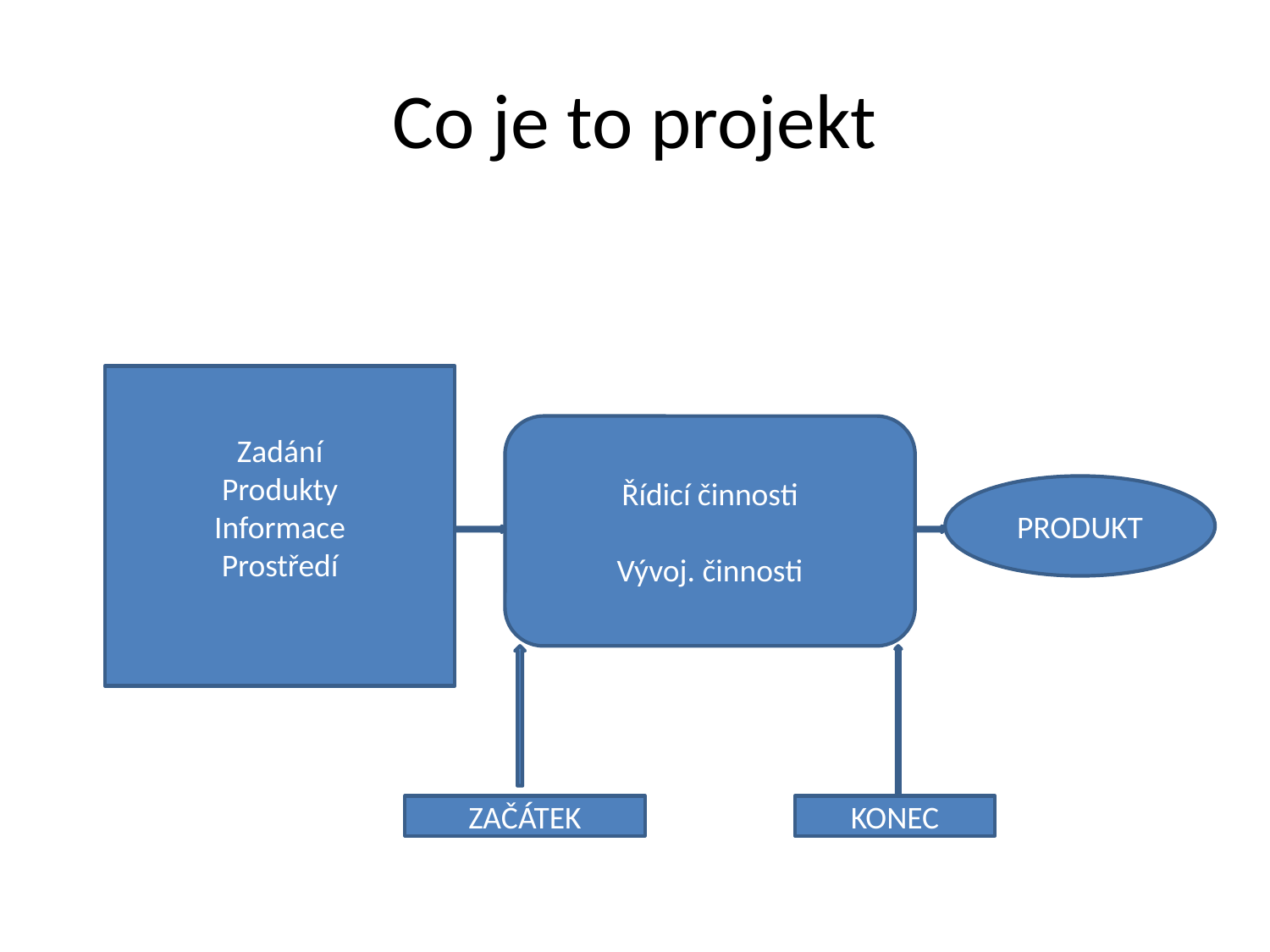

# Co je to projekt

Zadání
Produkty
Informace
Prostředí

Řídicí činnosti

Vývoj. činnosti
PRODUKT

ZAČÁTEK
KONEC